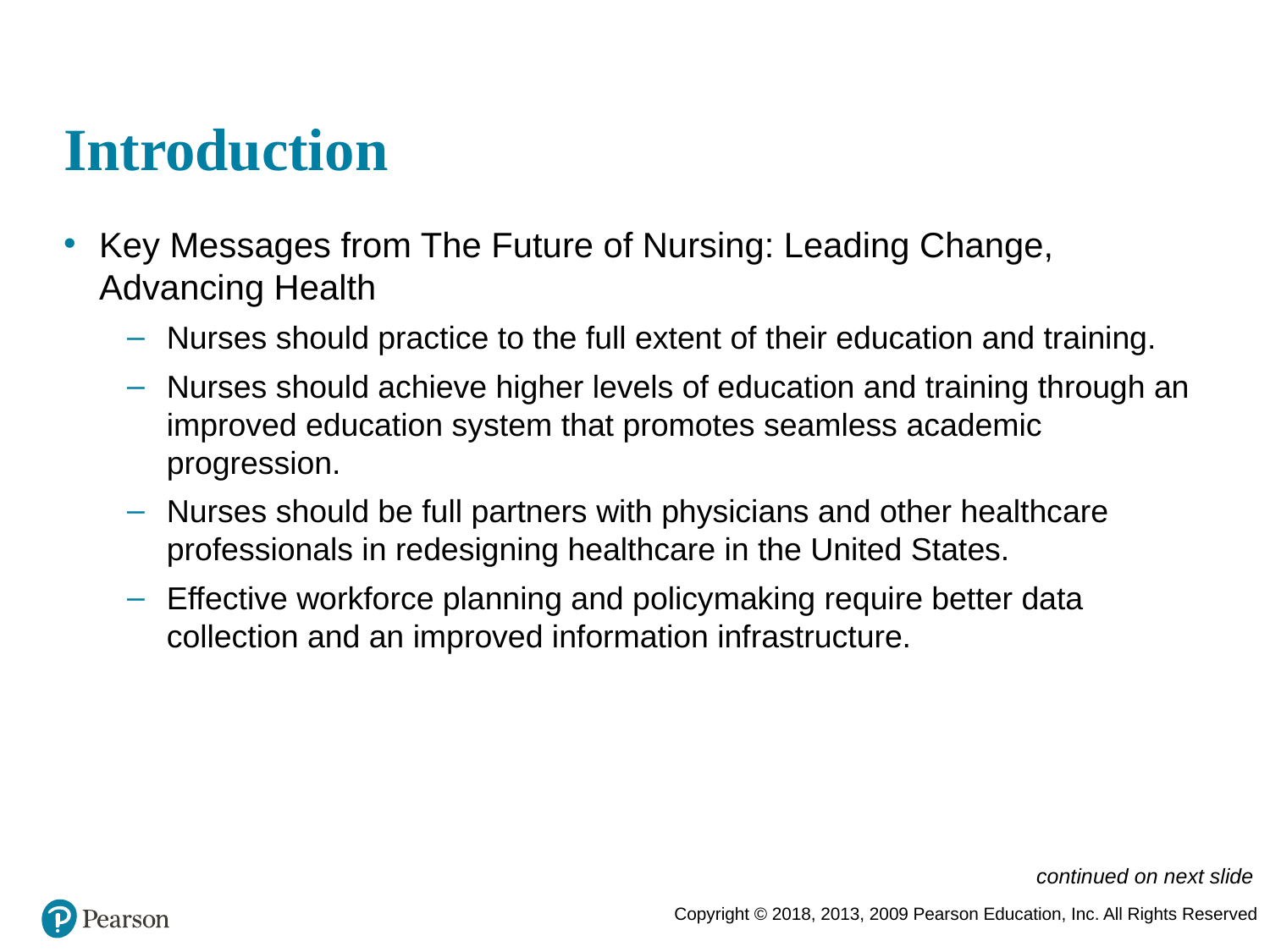

# Introduction
Key Messages from The Future of Nursing: Leading Change, Advancing Health
Nurses should practice to the full extent of their education and training.
Nurses should achieve higher levels of education and training through an improved education system that promotes seamless academic progression.
Nurses should be full partners with physicians and other healthcare professionals in redesigning healthcare in the United States.
Effective workforce planning and policymaking require better data collection and an improved information infrastructure.
continued on next slide